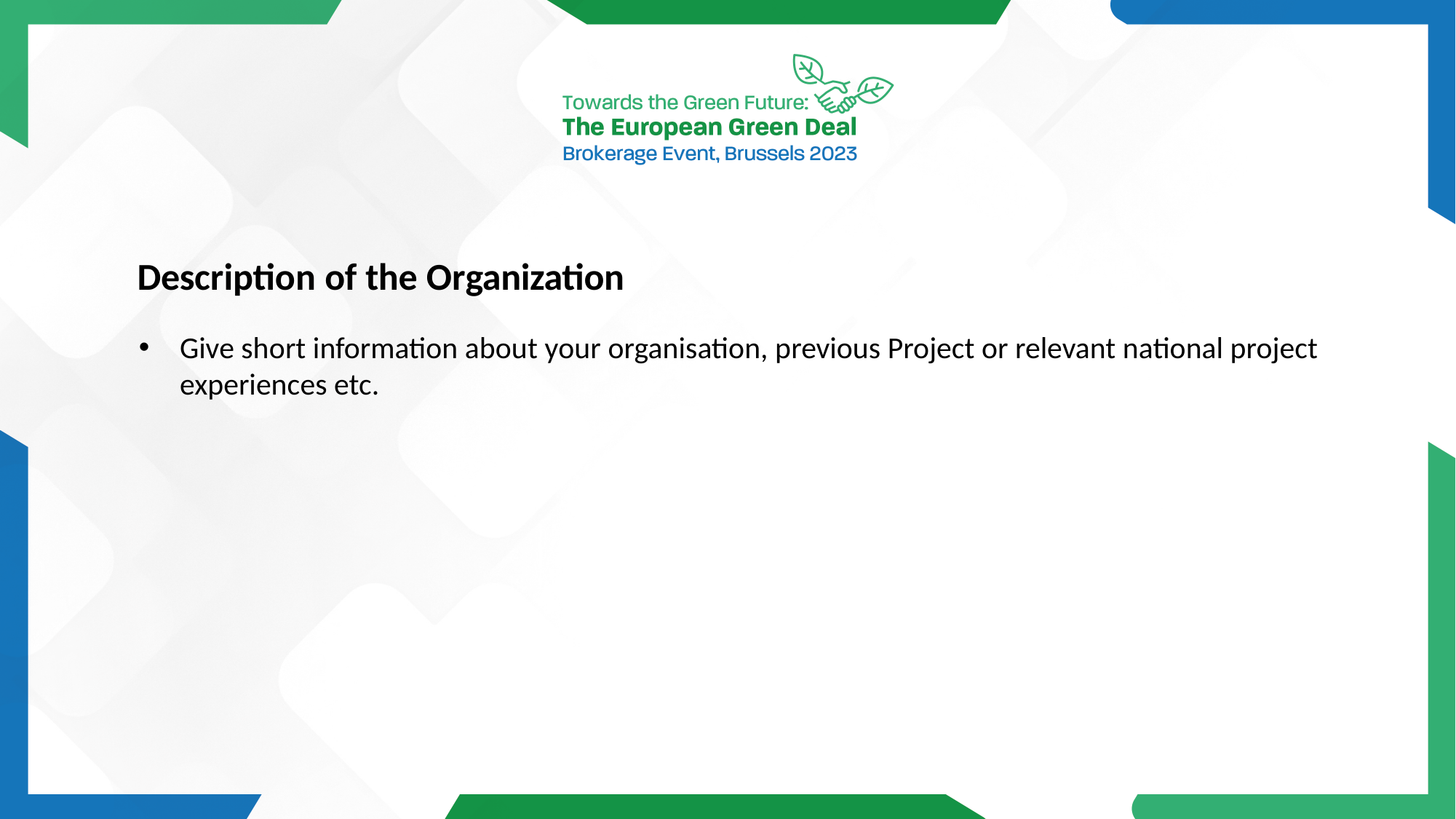

# Description of the Organization
Give short information about your organisation, previous Project or relevant national project experiences etc.